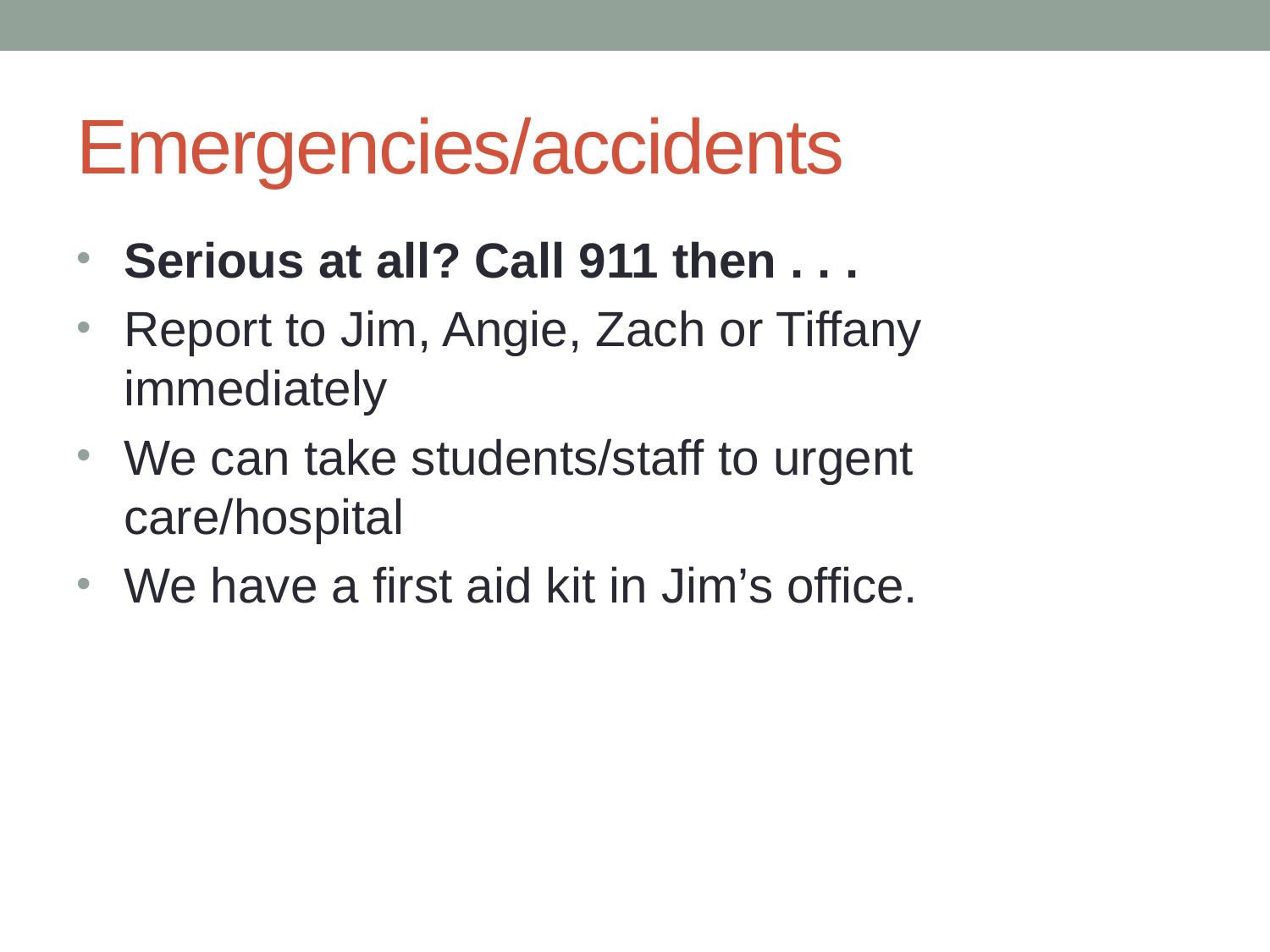

# Emergencies/accidents
Serious at all? Call 911 then . . .
Report to Jim, Angie, Zach or Tiffany immediately
We can take students/staff to urgent care/hospital
We have a first aid kit in Jim’s office.